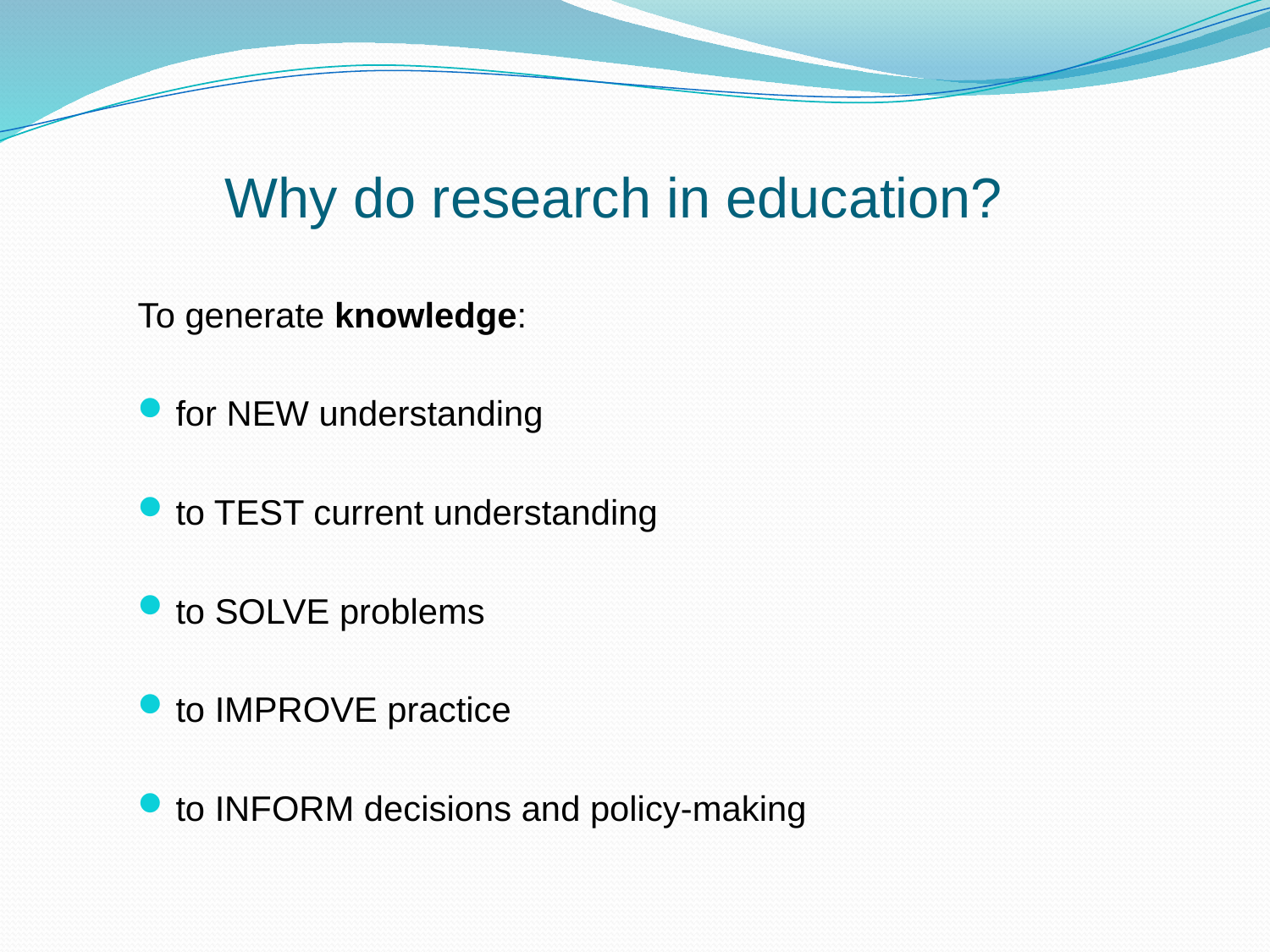

# Why do research in education?
To generate knowledge:

for NEW understanding

to TEST current understanding

to SOLVE problems

to IMPROVE practice

to INFORM decisions and policy-making